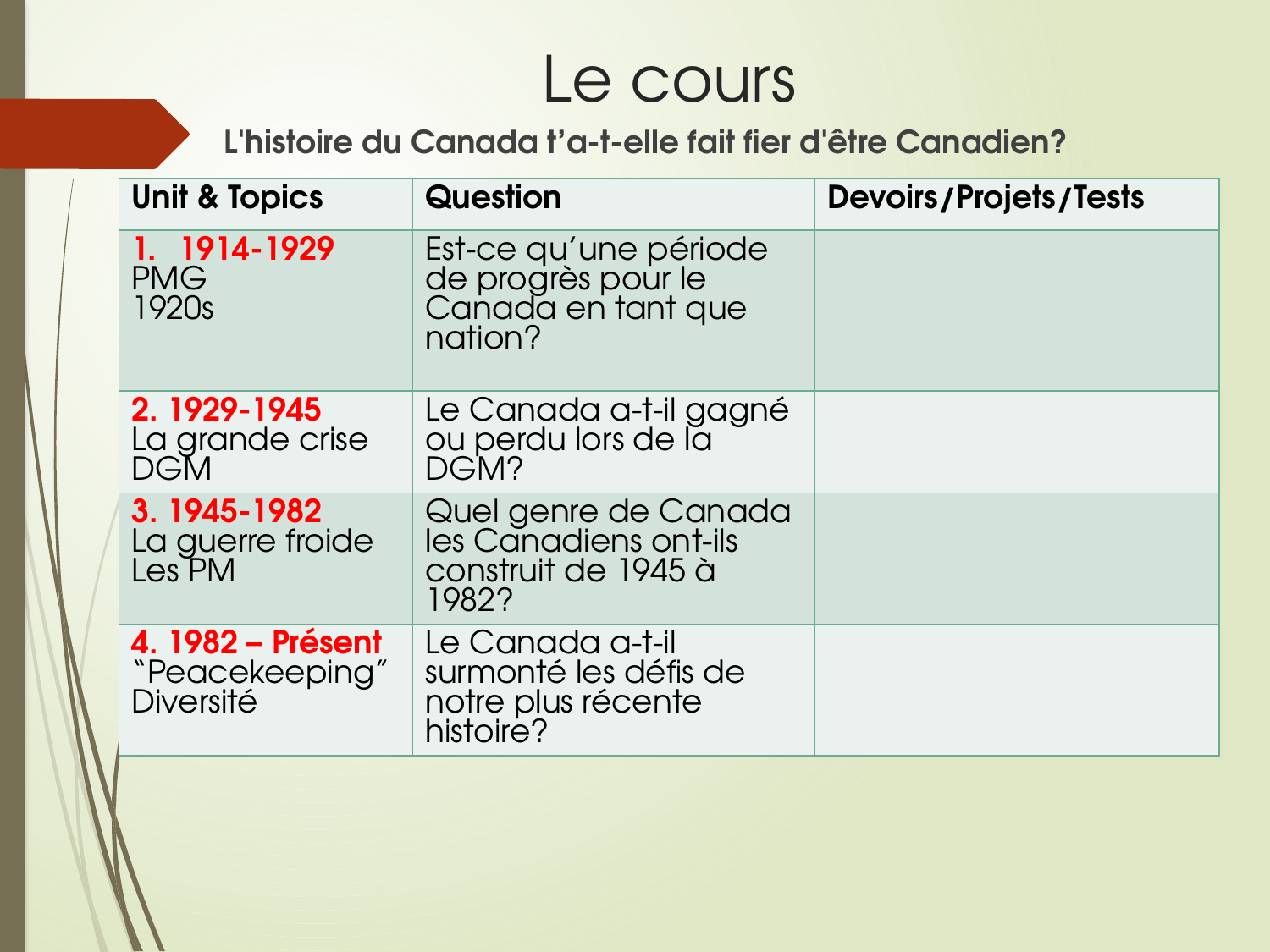

# Le cours
L'histoire du Canada t’a-t-elle fait fier d'être Canadien?
| Unit & Topics | Question | Devoirs/Projets/Tests |
| --- | --- | --- |
| 1914-1929 PMG 1920s | Est-ce qu’une période de progrès pour le Canada en tant que nation? |  |
| 2. 1929-1945 La grande crise DGM | Le Canada a-t-il gagné ou perdu lors de la DGM? |  |
| 3. 1945-1982 La guerre froide Les PM | Quel genre de Canada les Canadiens ont-ils construit de 1945 à 1982? |  |
| 4. 1982 – Présent “Peacekeeping” Diversité | Le Canada a-t-il surmonté les défis de notre plus récente histoire? |  |